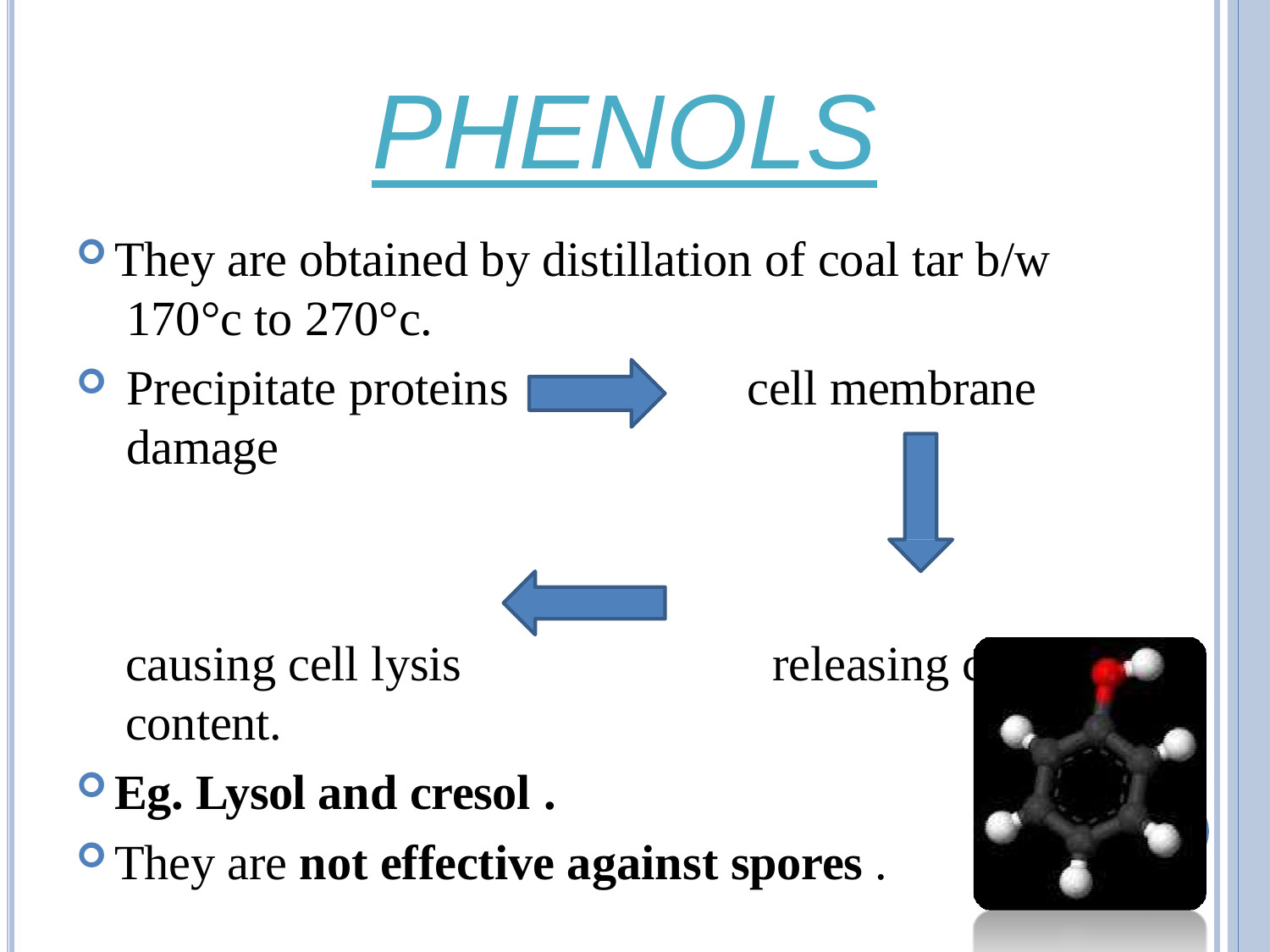

# PHENOLS

They are obtained by distillation of coal tar b/w  170°c to 270°c.
Precipitate proteins	cell membrane damage

causing cell lysis	releasing cell content.
Eg. Lysol and cresol .
They are not effective against spores .